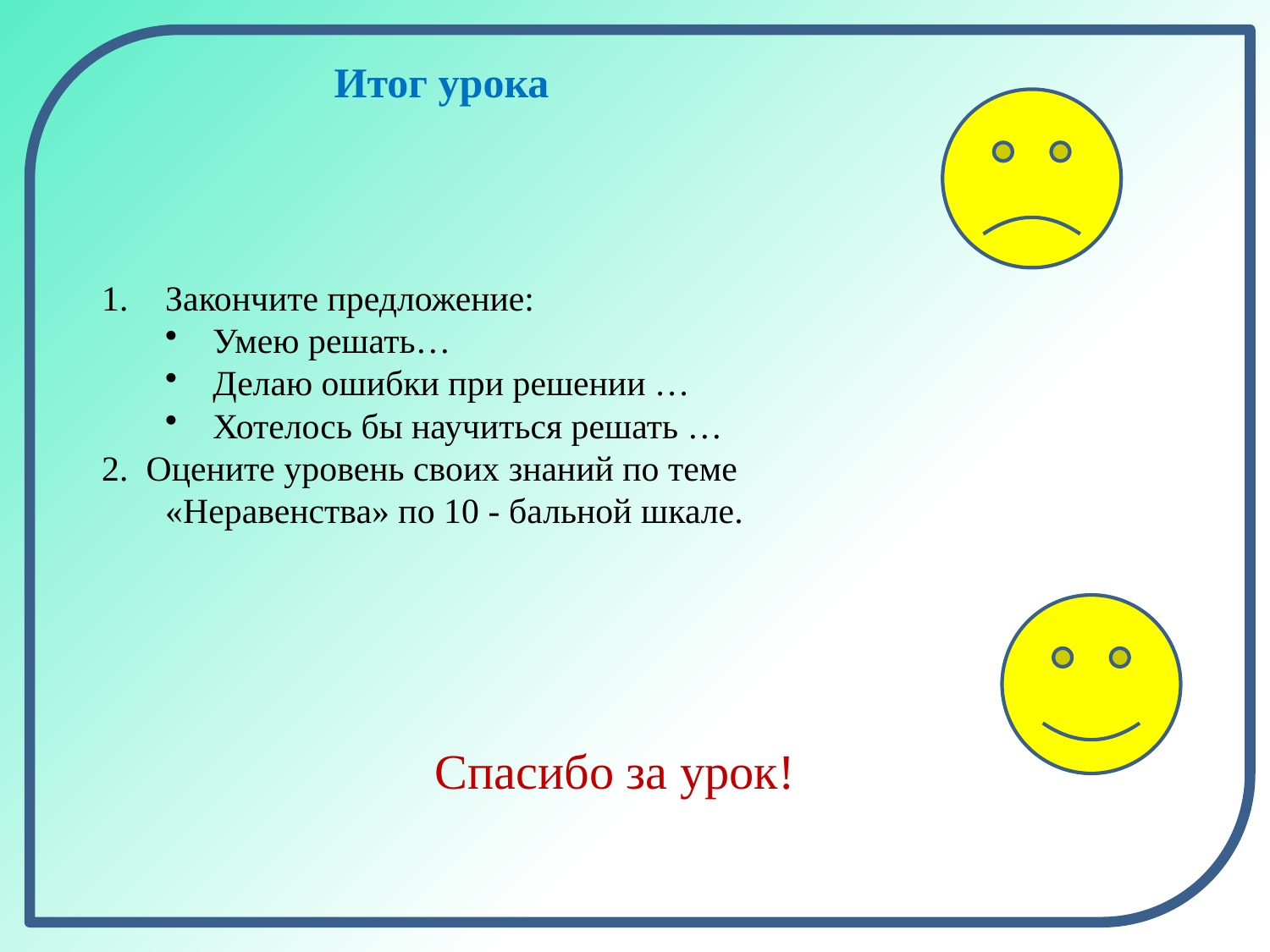

Итог урока

Закончите предложение:
Умею решать…
Делаю ошибки при решении …
Хотелось бы научиться решать …
2.  Оцените уровень своих знаний по теме «Неравенства» по 10 - бальной шкале.

Спасибо за урок!